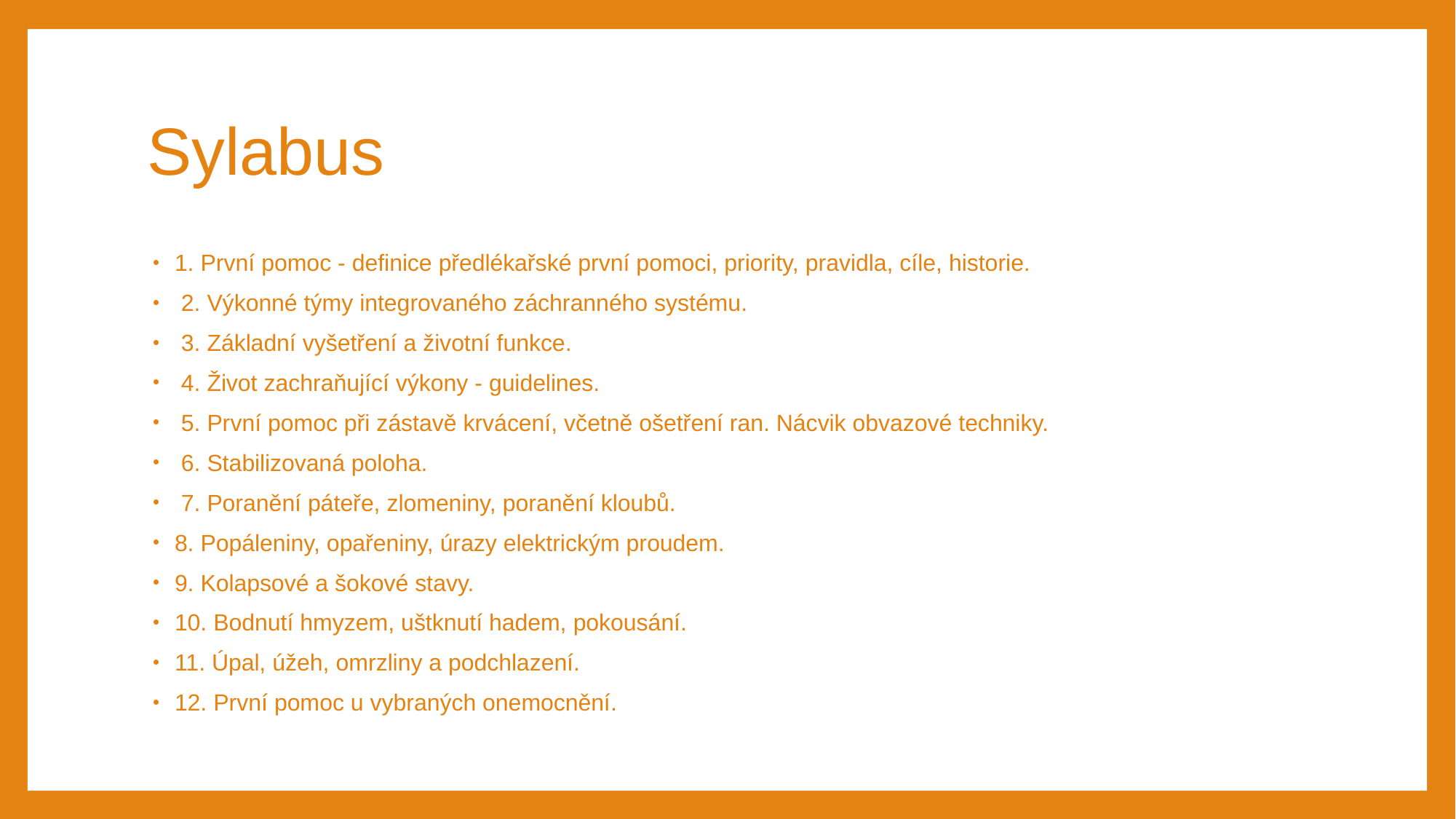

# Sylabus
1. První pomoc - definice předlékařské první pomoci, priority, pravidla, cíle, historie.
 2. Výkonné týmy integrovaného záchranného systému.
 3. Základní vyšetření a životní funkce.
 4. Život zachraňující výkony - guidelines.
 5. První pomoc při zástavě krvácení, včetně ošetření ran. Nácvik obvazové techniky.
 6. Stabilizovaná poloha.
 7. Poranění páteře, zlomeniny, poranění kloubů.
8. Popáleniny, opařeniny, úrazy elektrickým proudem.
9. Kolapsové a šokové stavy.
10. Bodnutí hmyzem, uštknutí hadem, pokousání.
11. Úpal, úžeh, omrzliny a podchlazení.
12. První pomoc u vybraných onemocnění.